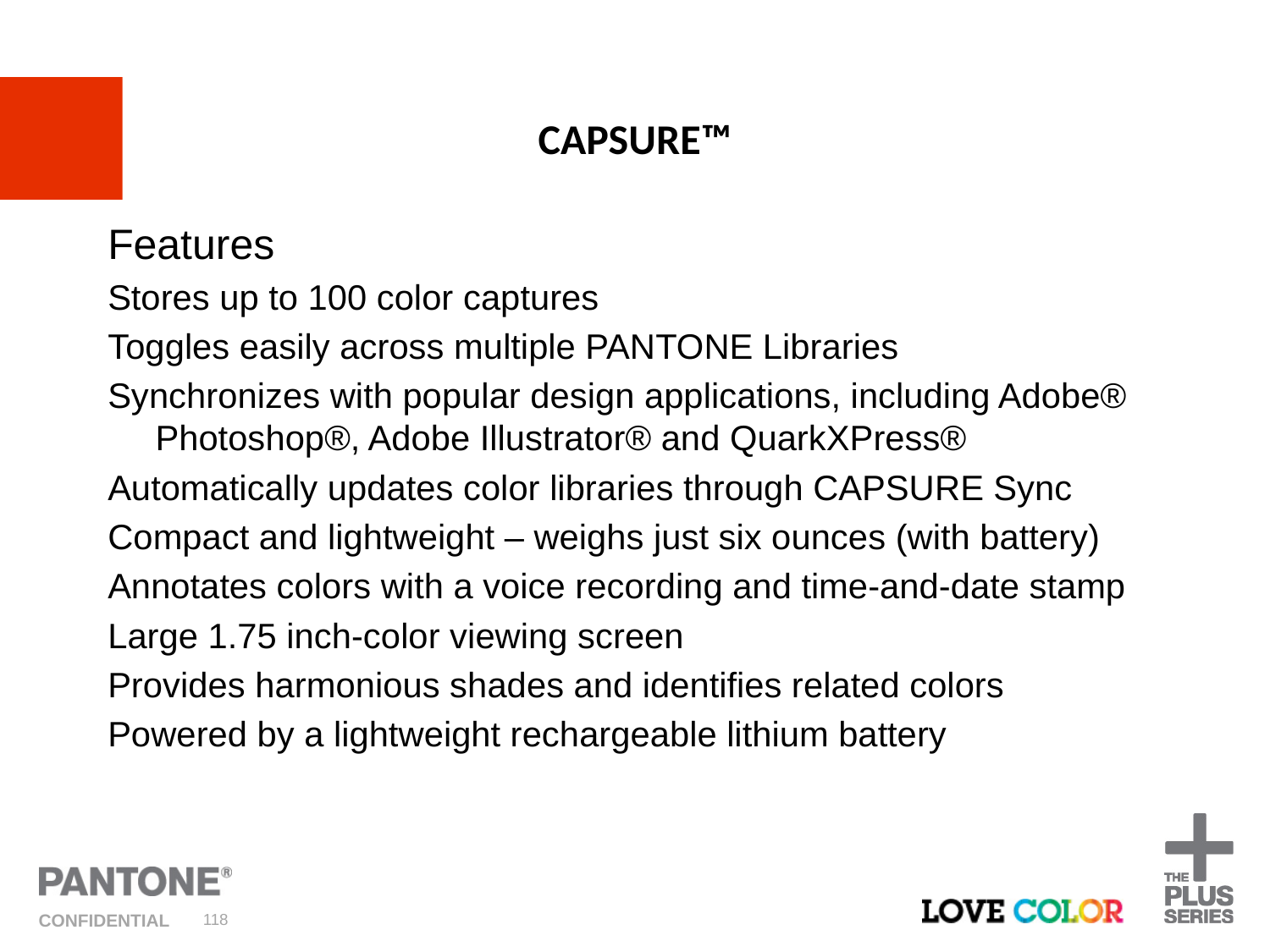

CAPSURE™

Features
Stores up to 100 color captures
Toggles easily across multiple PANTONE Libraries
Synchronizes with popular design applications, including Adobe® Photoshop®, Adobe Illustrator® and QuarkXPress®
Automatically updates color libraries through CAPSURE Sync
Compact and lightweight – weighs just six ounces (with battery)
Annotates colors with a voice recording and time-and-date stamp
Large 1.75 inch-color viewing screen
Provides harmonious shades and identifies related colors
Powered by a lightweight rechargeable lithium battery